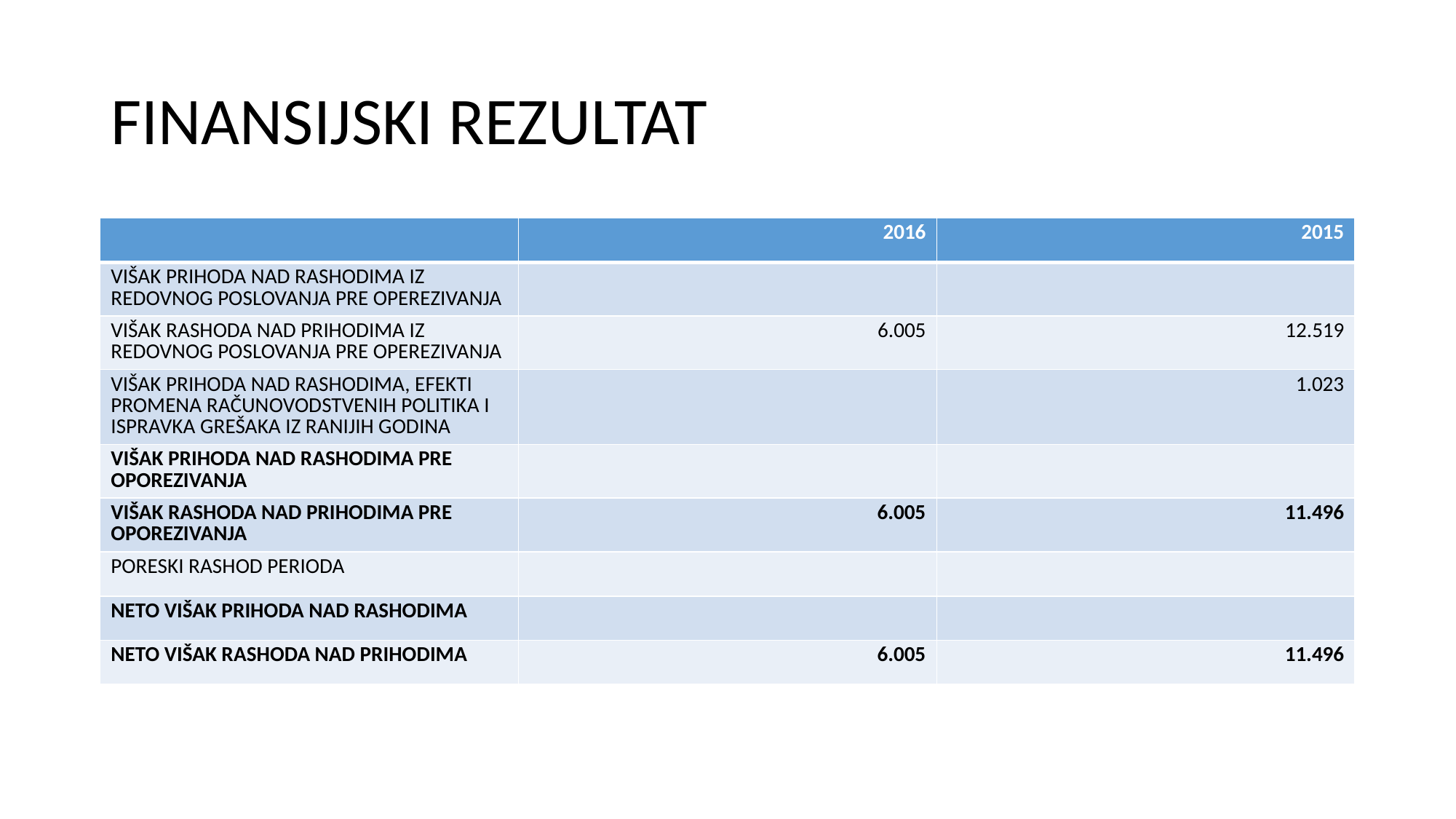

# FINANSIJSKI REZULTAT
|  | 2016 | 2015 |
| --- | --- | --- |
| VIŠAK PRIHODA NAD RASHODIMA IZ REDOVNOG POSLOVANJA PRE OPEREZIVANJA |  |  |
| VIŠAK RASHODA NAD PRIHODIMA IZ REDOVNOG POSLOVANJA PRE OPEREZIVANJA | 6.005 | 12.519 |
| VIŠAK PRIHODA NAD RASHODIMA, EFEKTI PROMENA RAČUNOVODSTVENIH POLITIKA I ISPRAVKA GREŠAKA IZ RANIJIH GODINA |  | 1.023 |
| VIŠAK PRIHODA NAD RASHODIMA PRE OPOREZIVANJA |  |  |
| VIŠAK RASHODA NAD PRIHODIMA PRE OPOREZIVANJA | 6.005 | 11.496 |
| PORESKI RASHOD PERIODA |  |  |
| NETO VIŠAK PRIHODA NAD RASHODIMA |  |  |
| NETO VIŠAK RASHODA NAD PRIHODIMA | 6.005 | 11.496 |